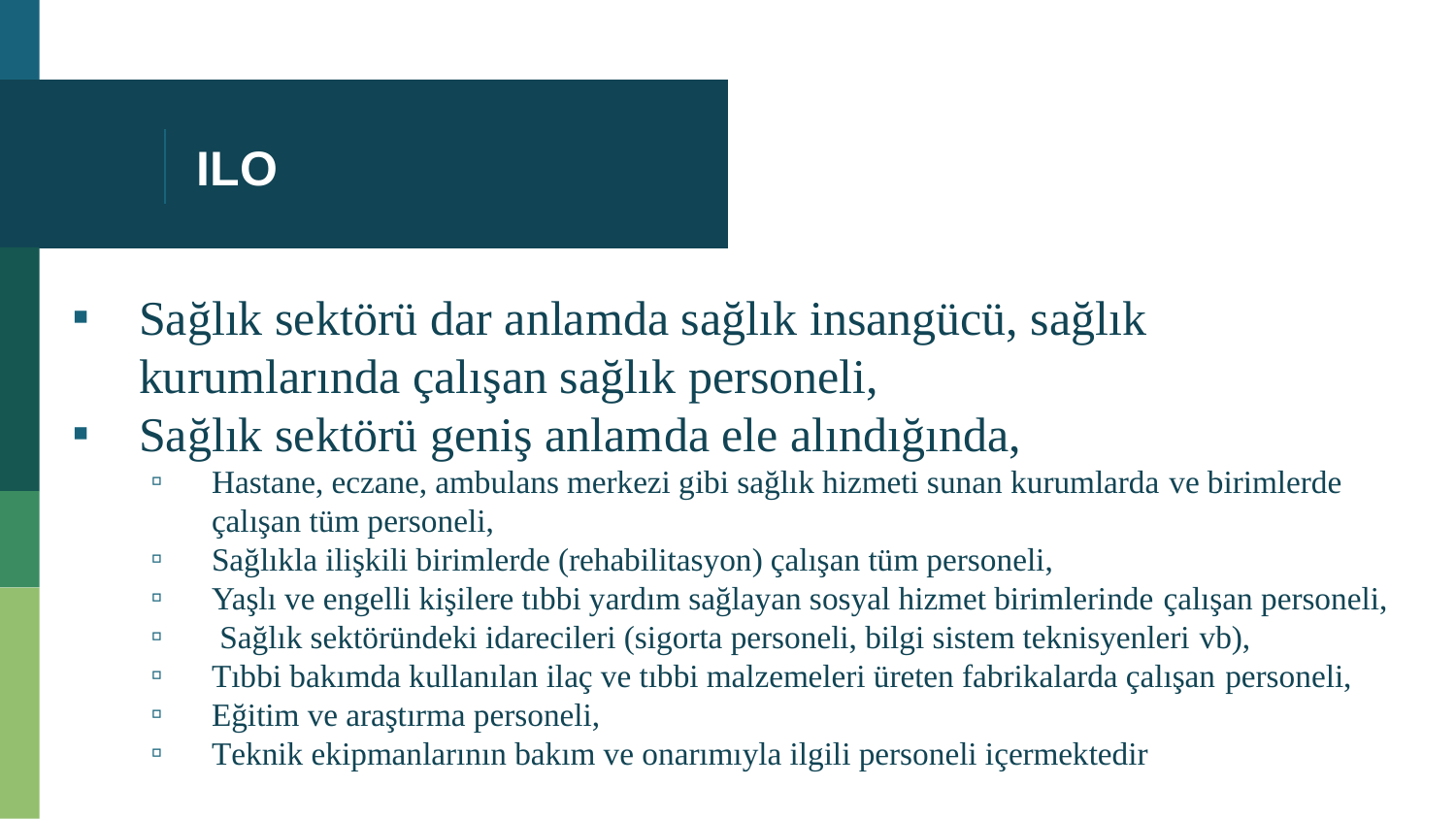

# ILO
Sağlık sektörü dar anlamda sağlık insangücü, sağlık kurumlarında çalışan sağlık personeli,
Sağlık sektörü geniş anlamda ele alındığında,
Hastane, eczane, ambulans merkezi gibi sağlık hizmeti sunan kurumlarda ve birimlerde çalışan tüm personeli,
Sağlıkla ilişkili birimlerde (rehabilitasyon) çalışan tüm personeli,
Yaşlı ve engelli kişilere tıbbi yardım sağlayan sosyal hizmet birimlerinde çalışan personeli,
 Sağlık sektöründeki idarecileri (sigorta personeli, bilgi sistem teknisyenleri vb),
Tıbbi bakımda kullanılan ilaç ve tıbbi malzemeleri üreten fabrikalarda çalışan personeli,
Eğitim ve araştırma personeli,
Teknik ekipmanlarının bakım ve onarımıyla ilgili personeli içermektedir